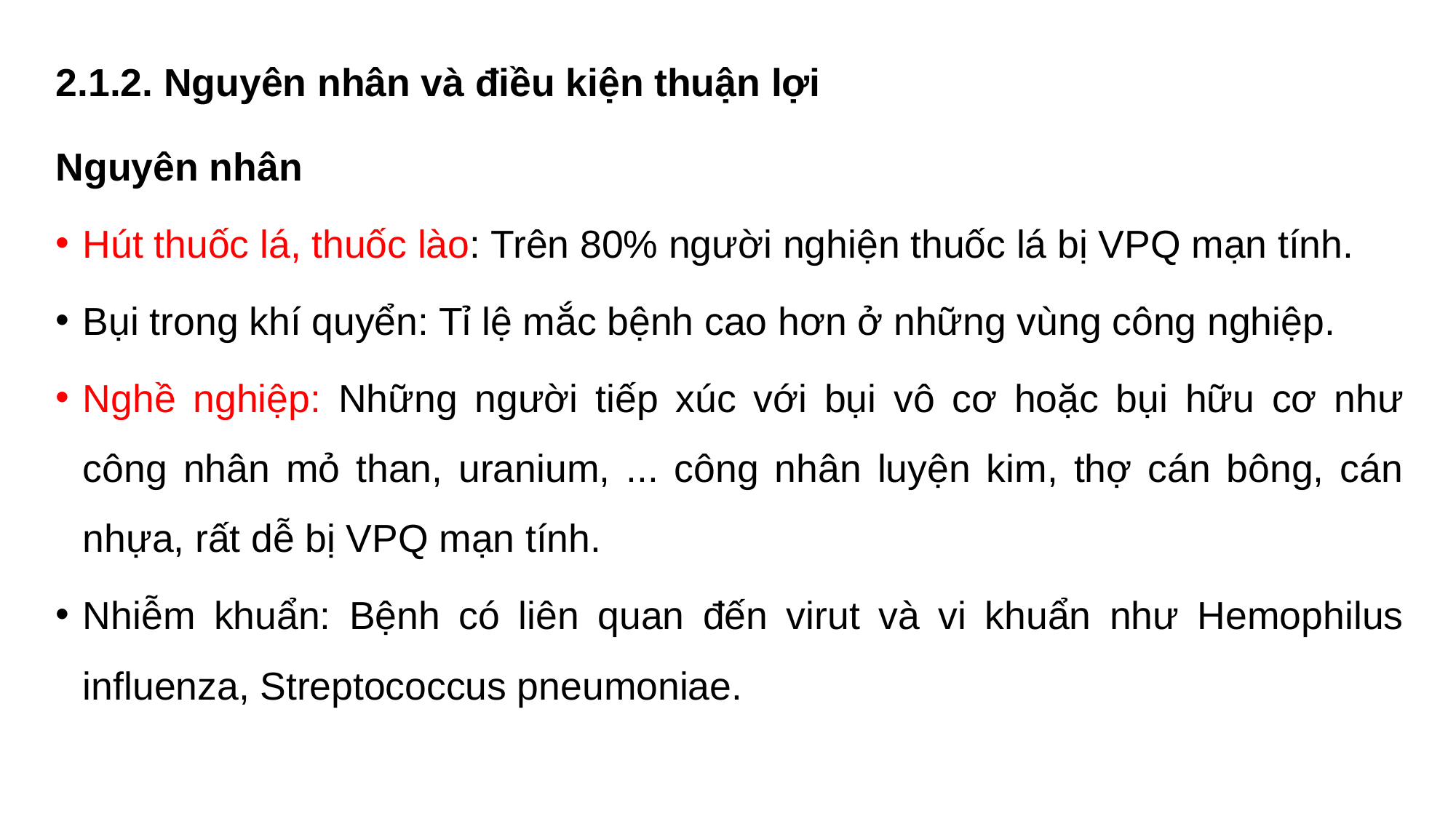

2.1.2. Nguyên nhân và điều kiện thuận lợi
Nguyên nhân
Hút thuốc lá, thuốc lào: Trên 80% người nghiện thuốc lá bị VPQ mạn tính.
Bụi trong khí quyển: Tỉ lệ mắc bệnh cao hơn ở những vùng công nghiệp.
Nghề nghiệp: Những người tiếp xúc với bụi vô cơ hoặc bụi hữu cơ như công nhân mỏ than, uranium, ... công nhân luyện kim, thợ cán bông, cán nhựa, rất dễ bị VPQ mạn tính.
Nhiễm khuẩn: Bệnh có liên quan đến virut và vi khuẩn như Hemophilus influenza, Streptococcus pneumoniae.